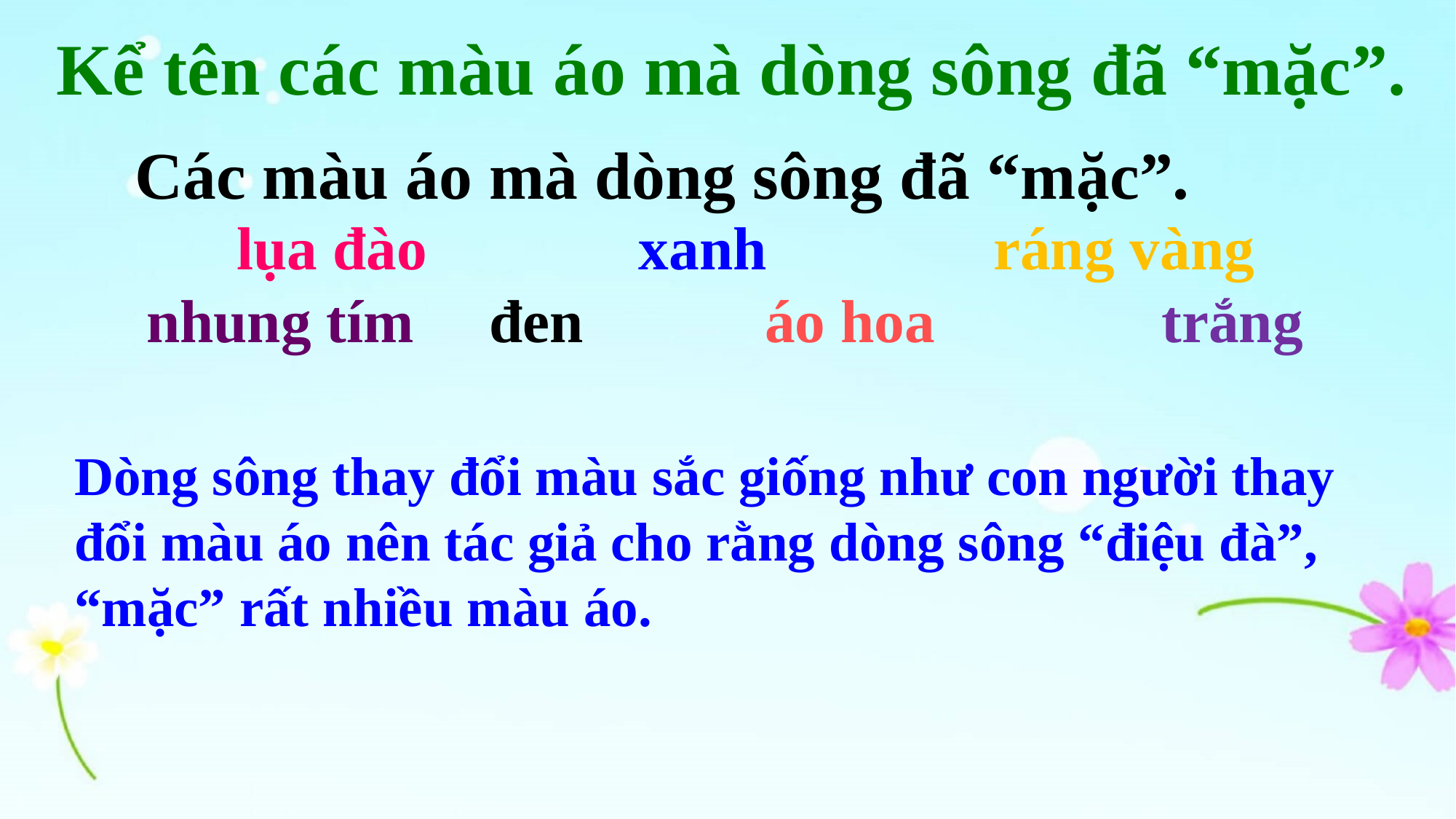

Kể tên các màu áo mà dòng sông đã “mặc”.
Các màu áo mà dòng sông đã “mặc”.
      lụa đào              xanh               ráng vàng
nhung tím     đen            áo hoa               trắng
Dòng sông thay đổi màu sắc giống như con người thay đổi màu áo nên tác giả cho rằng dòng sông “điệu đà”, “mặc” rất nhiều màu áo.